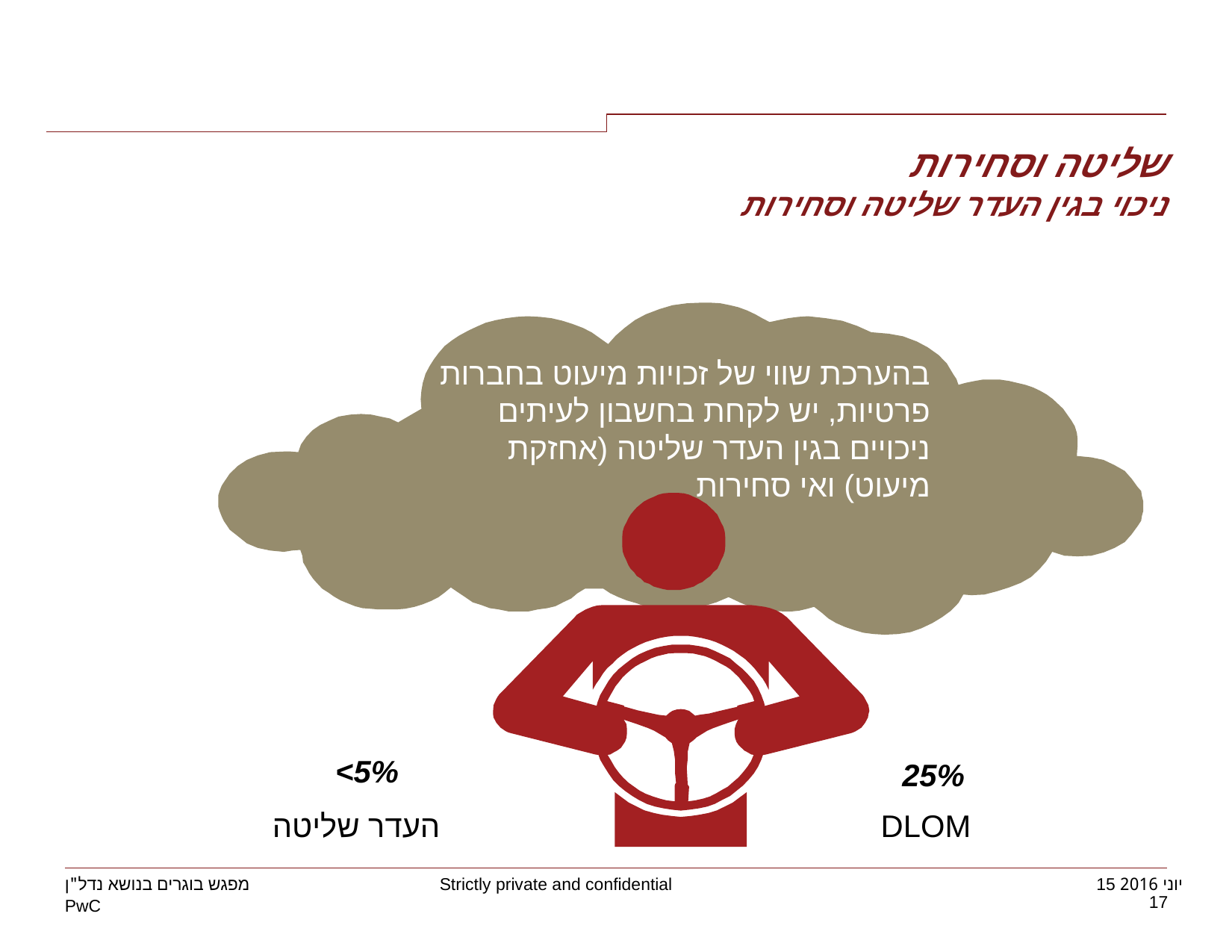

שליטה וסחירות
ניכוי בגין העדר שליטה וסחירות

<5%
25%
העדר שליטה
DLOM
בהערכת שווי של זכויות מיעוט בחברות פרטיות, יש לקחת בחשבון לעיתים ניכויים בגין העדר שליטה (אחזקת מיעוט) ואי סחירות
מפגש בוגרים בנושא נדל"ן
17